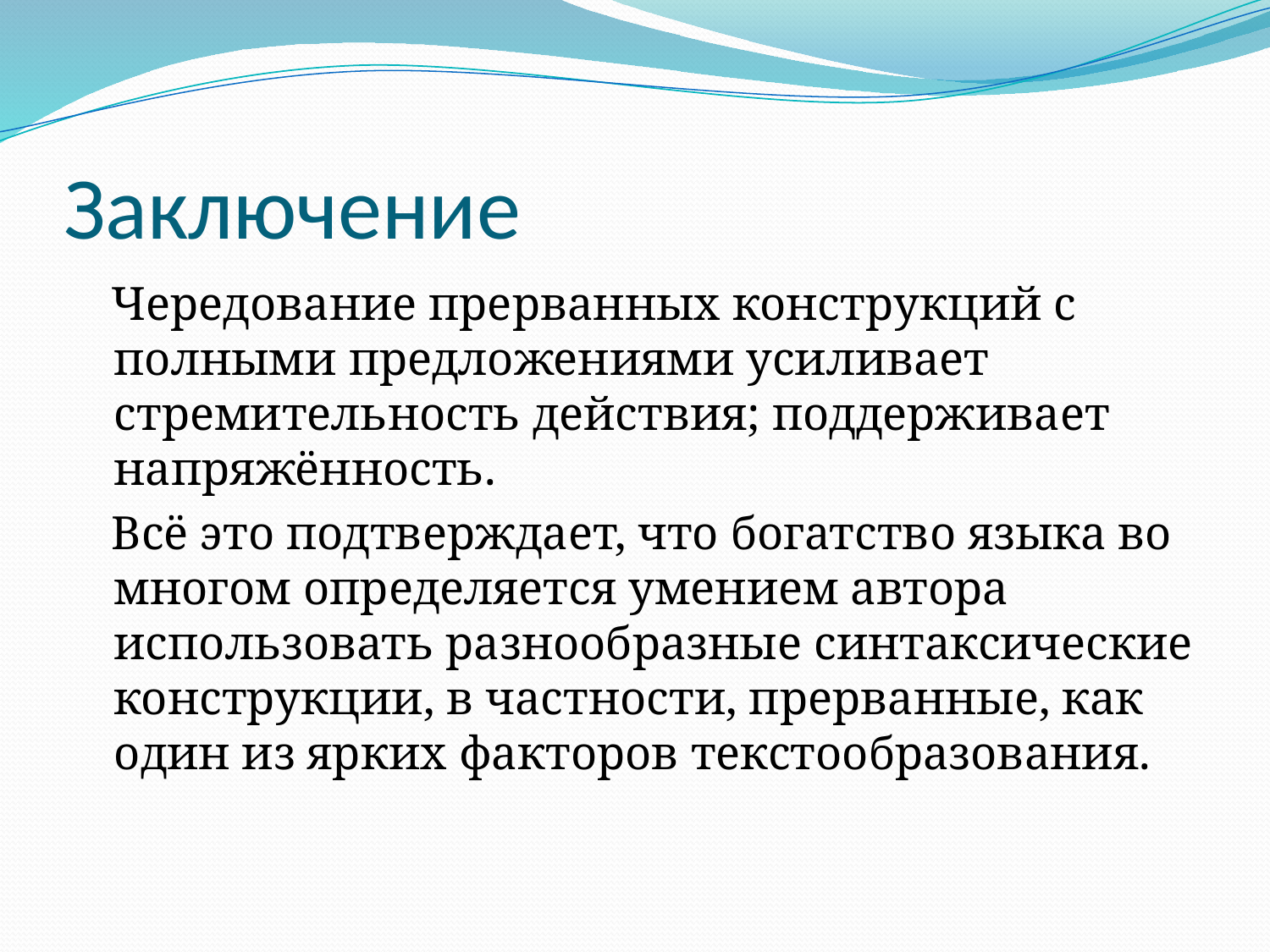

# Заключение
   Чередование прерванных конструкций с полными предложениями усиливает стремительность действия; поддерживает напряжённость.
   Всё это подтверждает, что богатство языка во многом определяется умением автора использовать разнообразные синтаксические конструкции, в частности, прерванные, как один из ярких факторов текстообразования.